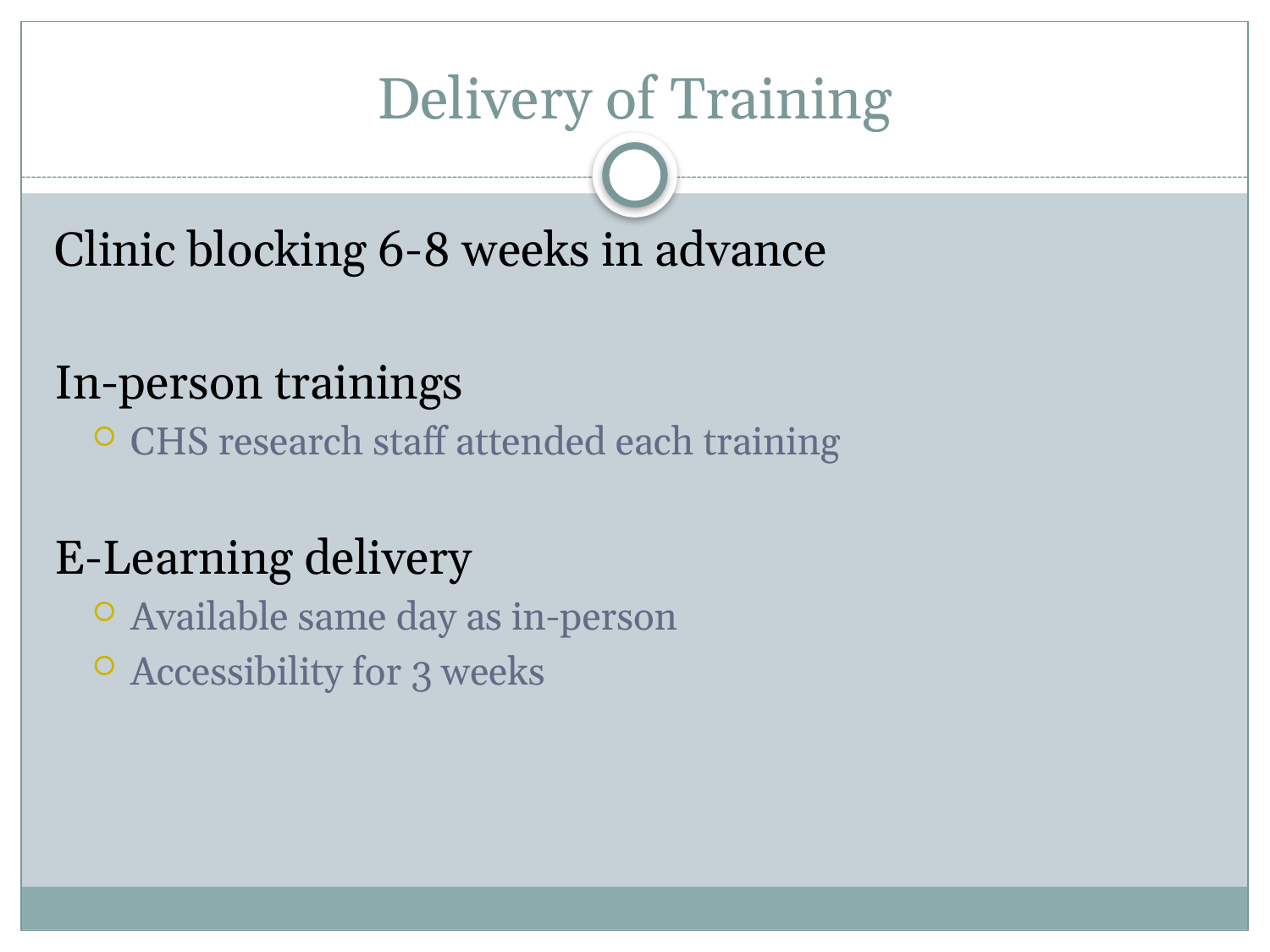

# Delivery of Training
Clinic blocking 6-8 weeks in advance

In-person trainings
CHS research staff attended each training

E-Learning delivery
Available same day as in-person
Accessibility for 3 weeks